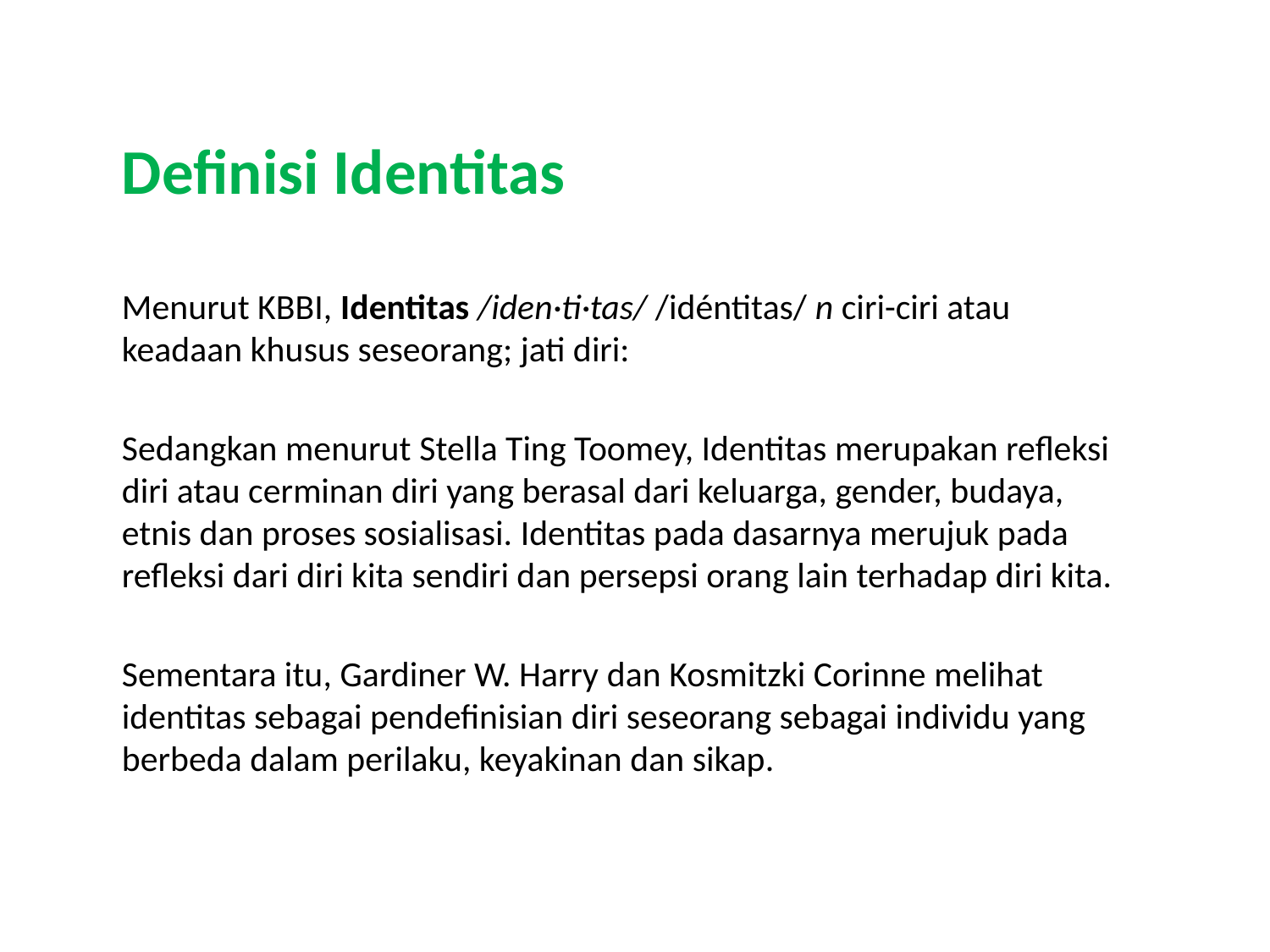

# Definisi Identitas
Menurut KBBI, Identitas /iden·ti·tas/ /idéntitas/ n ciri-ciri atau keadaan khusus seseorang; jati diri:

Sedangkan menurut Stella Ting Toomey, Identitas merupakan refleksi diri atau cerminan diri yang berasal dari keluarga, gender, budaya, etnis dan proses sosialisasi. Identitas pada dasarnya merujuk pada refleksi dari diri kita sendiri dan persepsi orang lain terhadap diri kita.

Sementara itu, Gardiner W. Harry dan Kosmitzki Corinne melihat identitas sebagai pendefinisian diri seseorang sebagai individu yang berbeda dalam perilaku, keyakinan dan sikap.